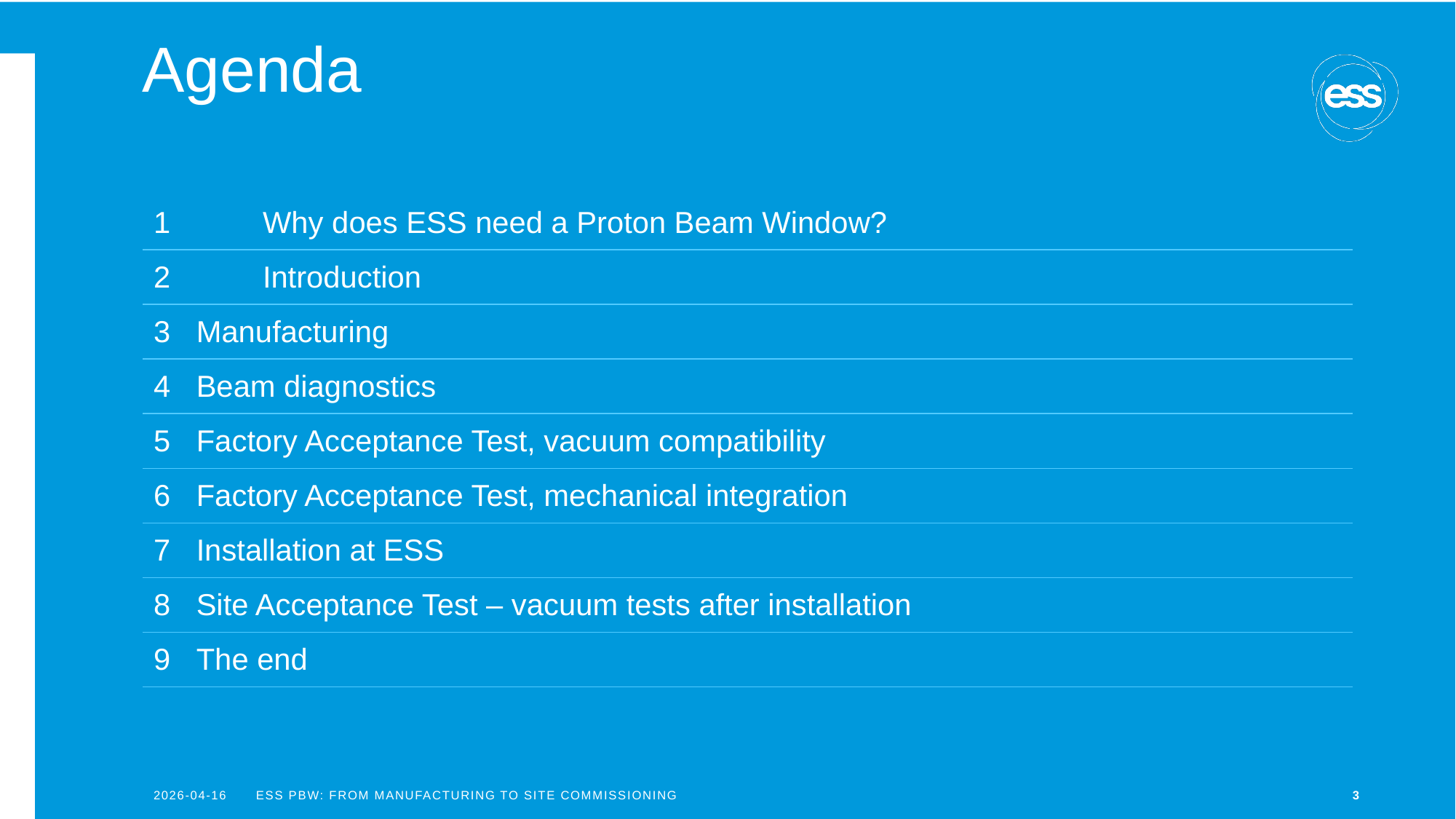

# Agenda
| 1 Why does ESS need a Proton Beam Window? |
| --- |
| 2 Introduction |
| 3 Manufacturing |
| 4 Beam diagnostics |
| 5 Factory Acceptance Test, vacuum compatibility |
| 6 Factory Acceptance Test, mechanical integration |
| 7 Installation at ESS |
| 8 Site Acceptance Test – vacuum tests after installation |
| 9 The end |
2026-04-16
ESS PBW: from manufacturing to site commissioning
3